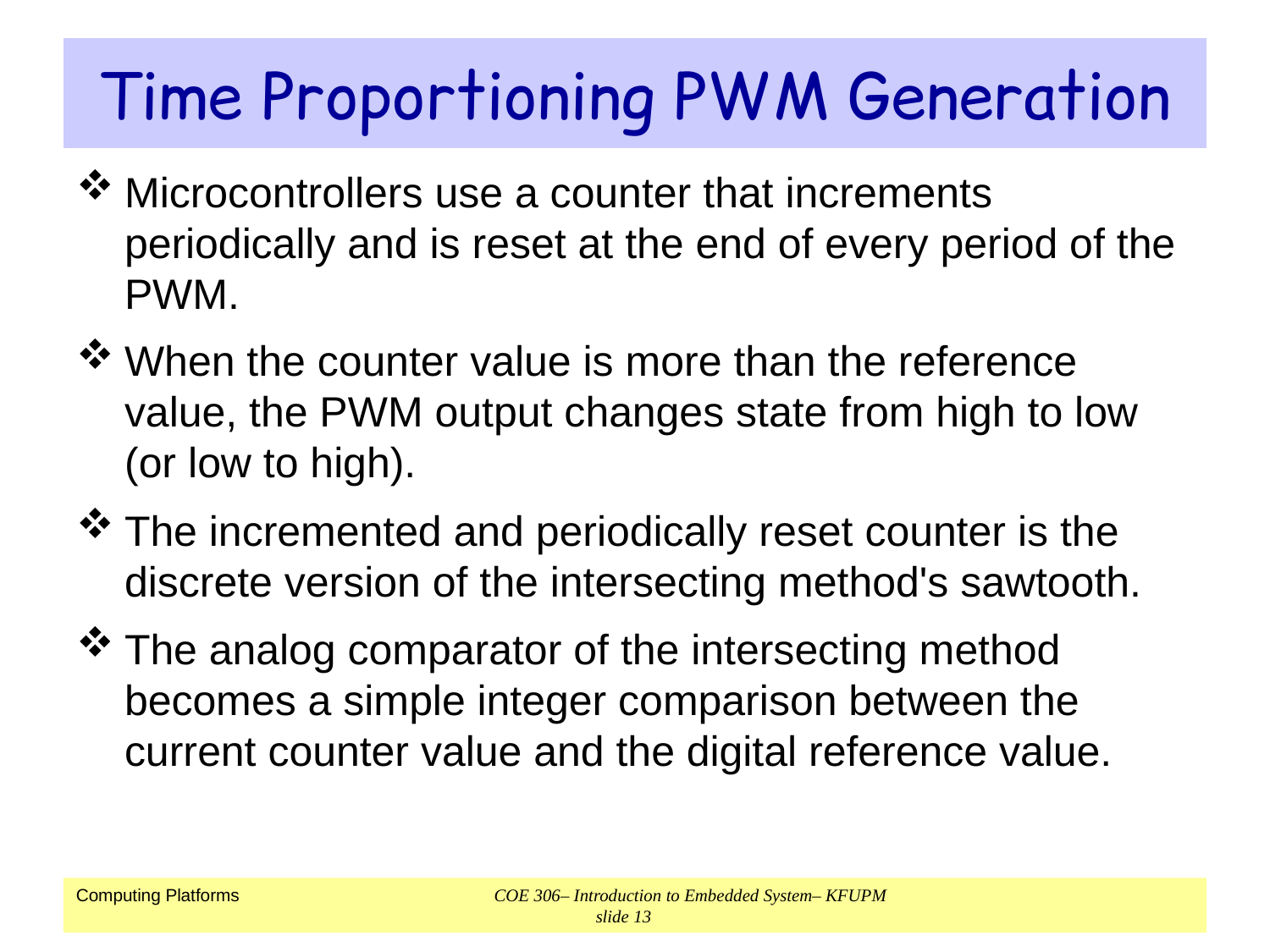

# Time Proportioning PWM Generation
Microcontrollers use a counter that increments periodically and is reset at the end of every period of the PWM.
When the counter value is more than the reference value, the PWM output changes state from high to low (or low to high).
The incremented and periodically reset counter is the discrete version of the intersecting method's sawtooth.
The analog comparator of the intersecting method becomes a simple integer comparison between the current counter value and the digital reference value.